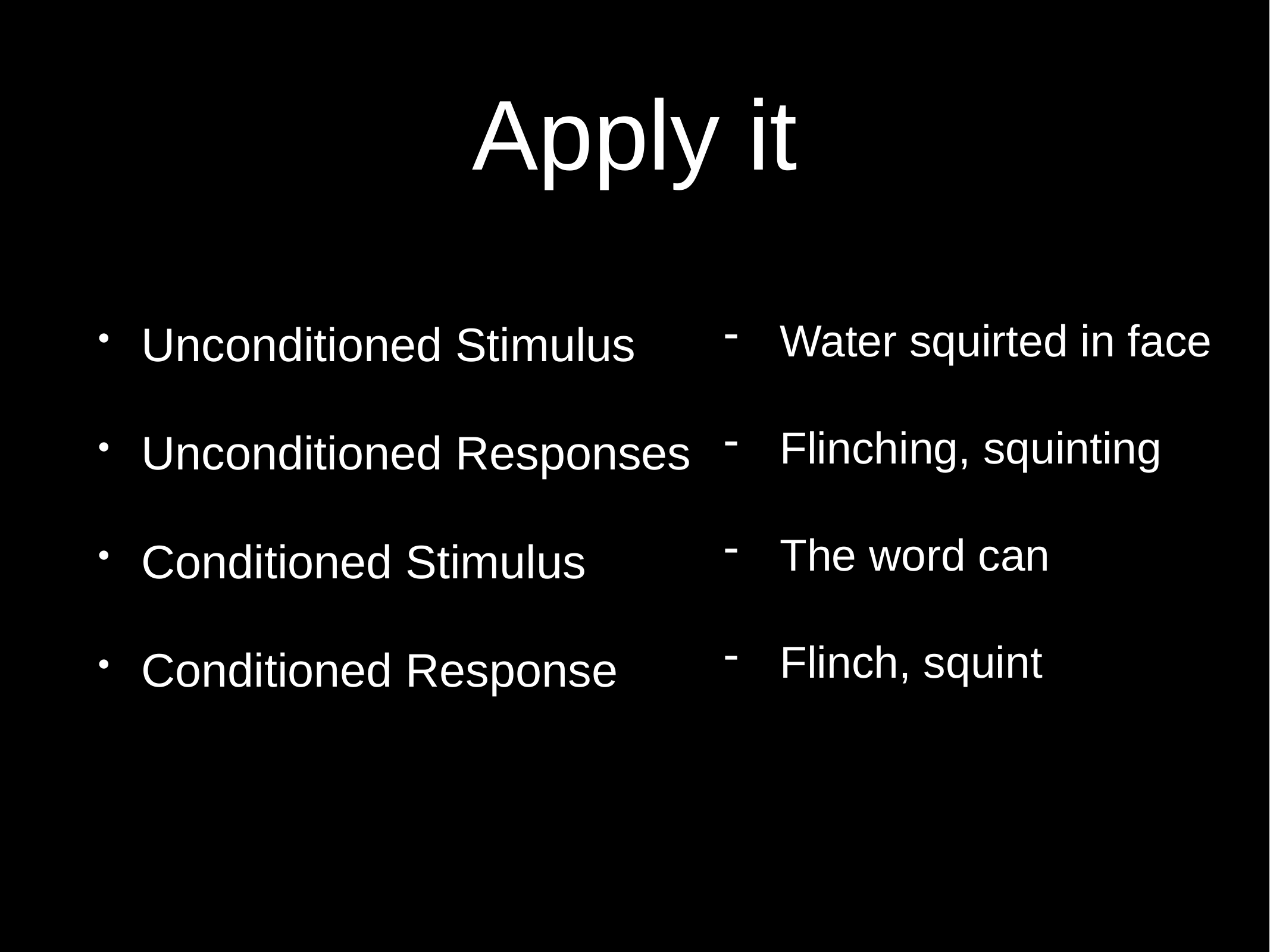

# Apply it
Unconditioned Stimulus
Unconditioned Responses
Conditioned Stimulus
Conditioned Response

Water squirted in face

Flinching, squinting

The word can

Flinch, squint